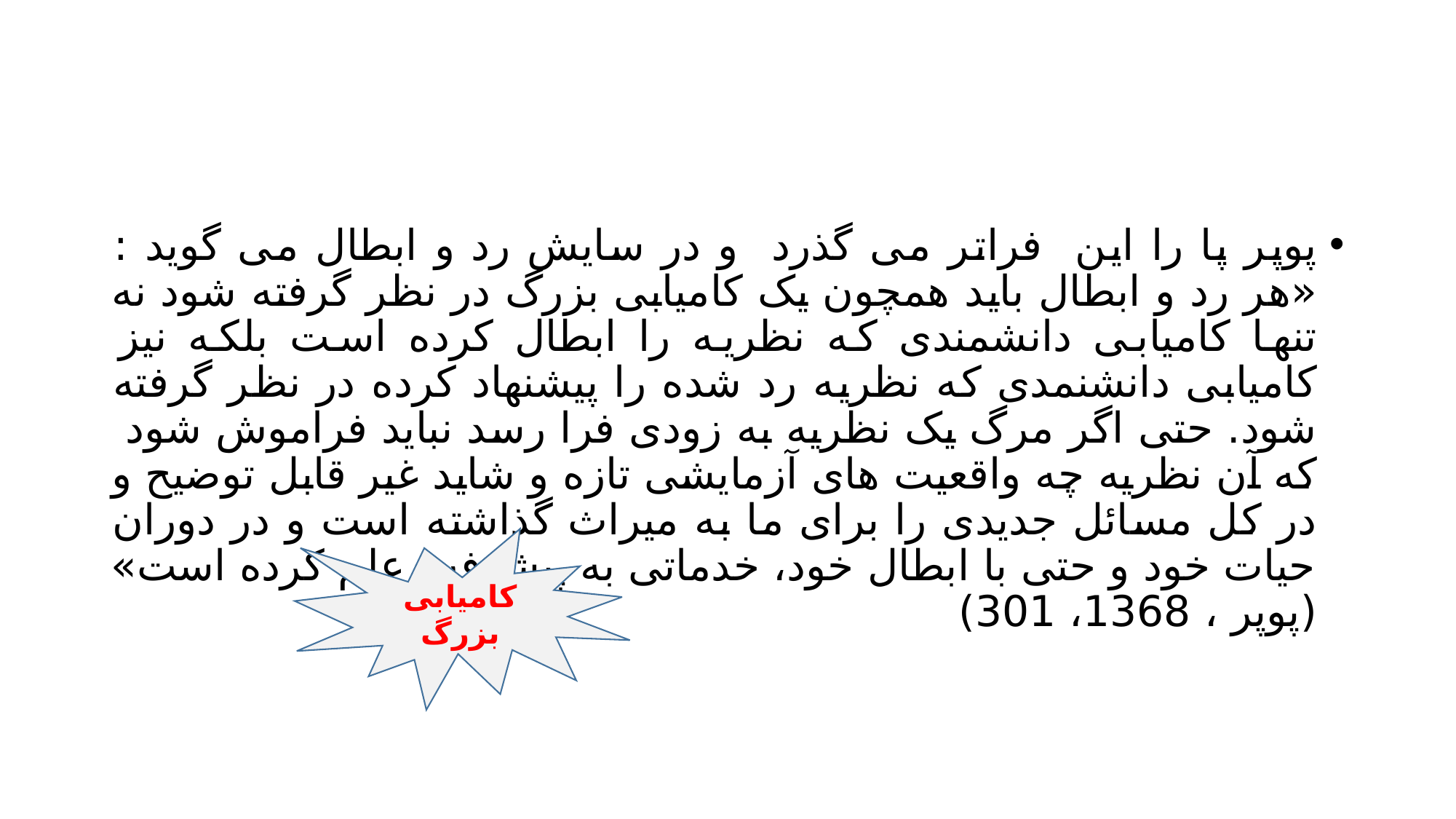

#
پوپر پا را این  فراتر می گذرد  و در سایش رد و ابطال می گوید : «هر رد و ابطال باید همچون یک کامیابی بزرگ در نظر گرفته شود نه تنها کامیابی دانشمندی که نظریه را ابطال کرده است بلکه نیز کامیابی دانشنمدی که نظریه رد شده را پیشنهاد کرده در نظر گرفته شود. حتی اگر مرگ یک نظریه به زودی فرا رسد نباید فراموش شود  که آن نظریه چه واقعیت های آزمایشی تازه و شاید غیر قابل توضیح و در کل مسائل جدیدی را برای ما به میراث گذاشته است و در دوران حیات خود و حتی با ابطال خود، خدماتی به پیشرفت علم کرده است» (پوپر ، 1368، 301)
کامیابی بزرگ